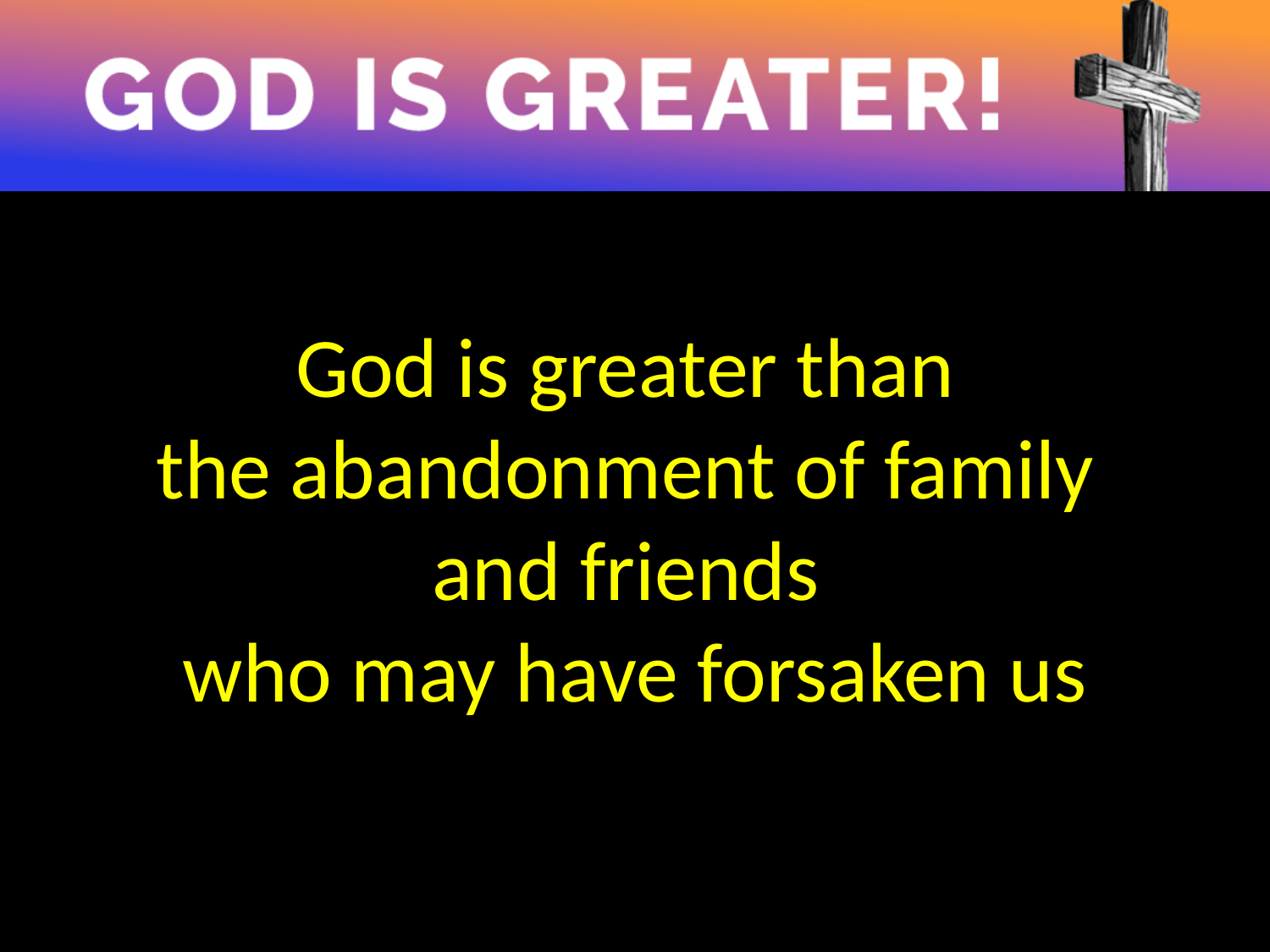

God is greater than
the abandonment of family
and friends
who may have forsaken us